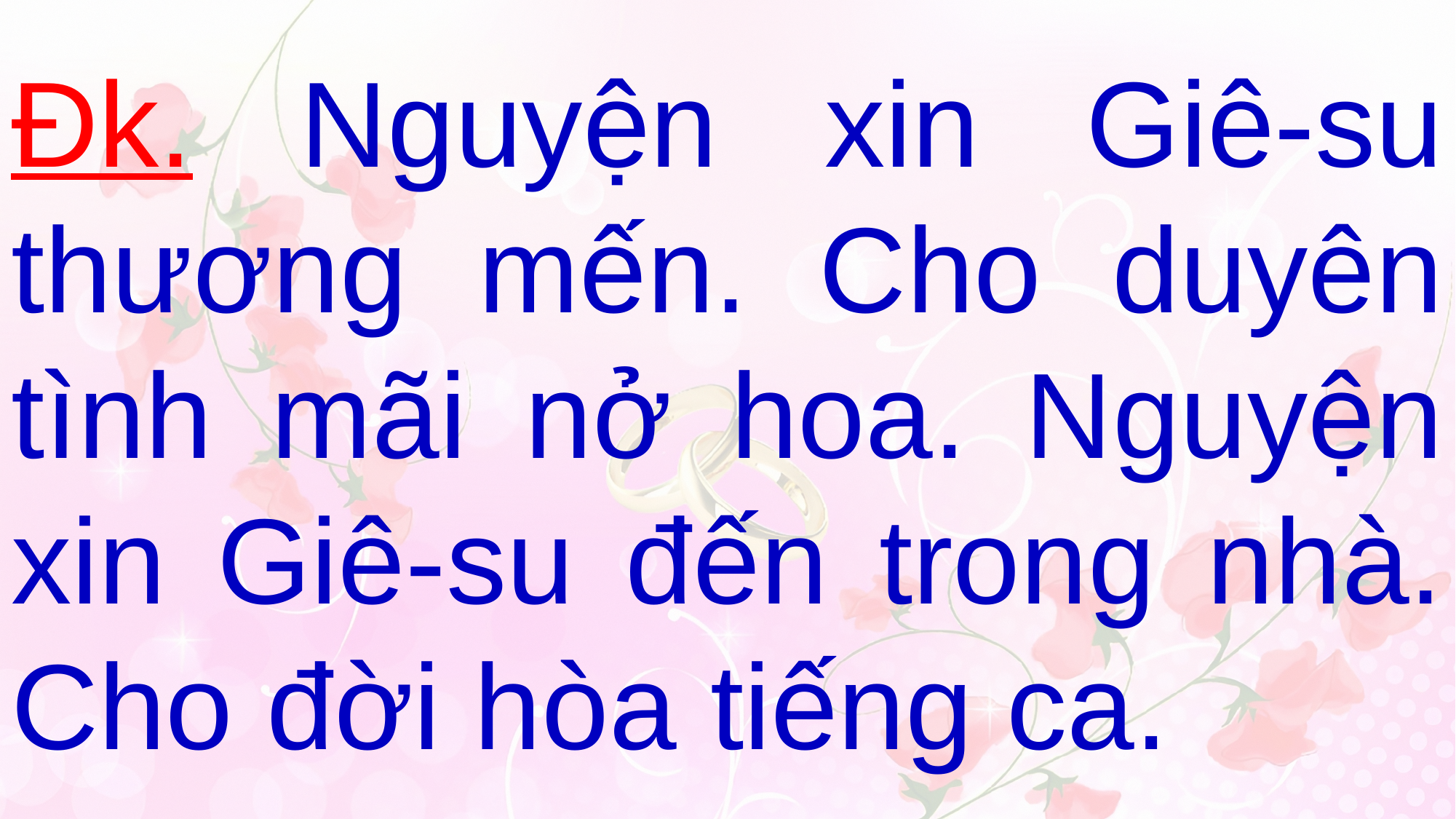

# Đk. Nguyện xin Giê-su thương mến. Cho duyên tình mãi nở hoa. Nguyện xin Giê-su đến trong nhà. Cho đời hòa tiếng ca.